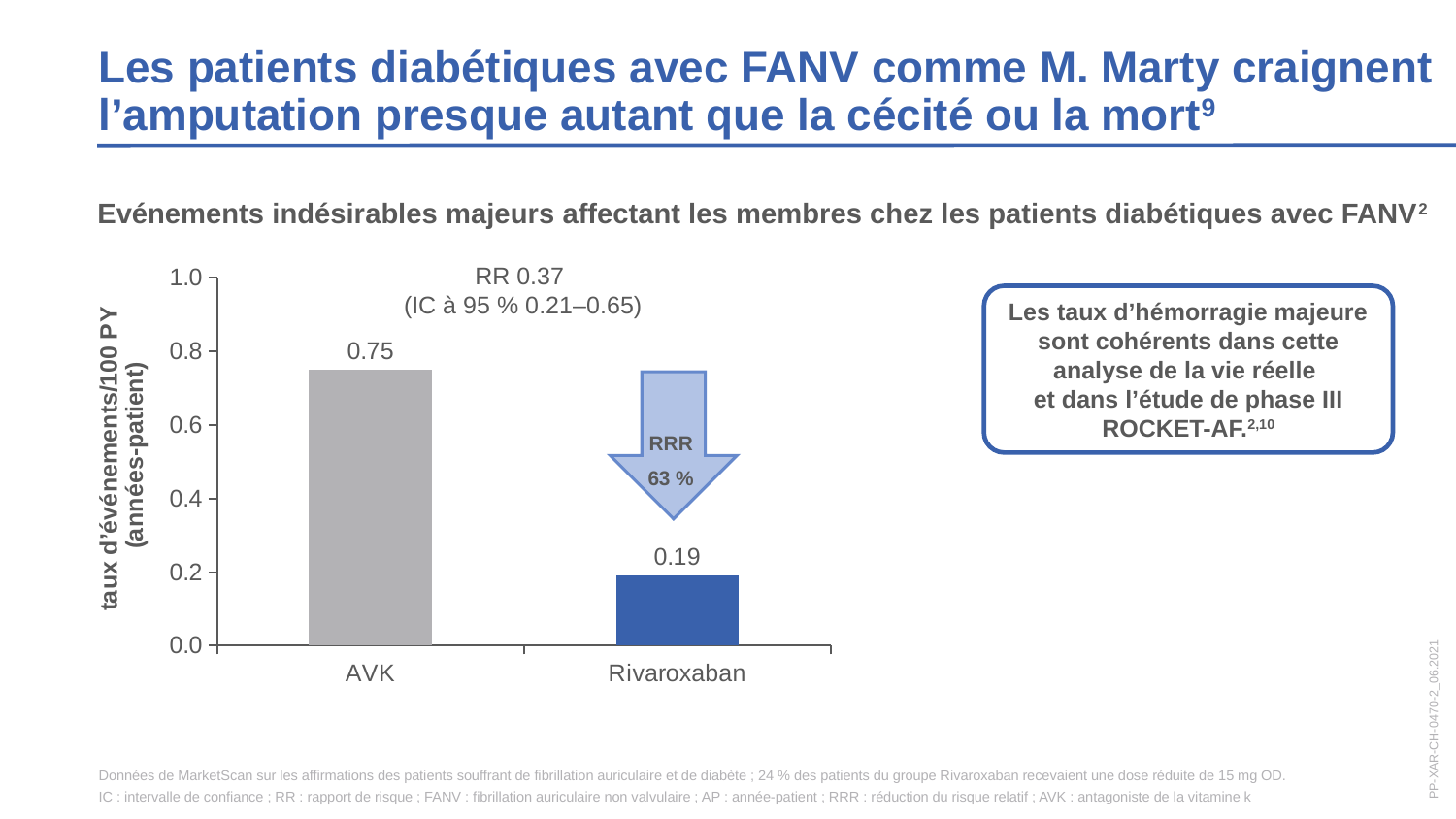

Les patients diabétiques avec FANV comme M. Marty craignent l’amputation presque autant que la cécité ou la mort9

### Chart

| Category | Major Adverse Limb Events² |
|---|---|
| AVK | 0.75 |
| Rivaroxaban | 0.19 |
RR 0.37
(IC à 95 % 0.21–0.65)

RRR
63 %
Evénements indésirables majeurs affectant les membres chez les patients diabétiques avec FANV2
Les taux d’hémorragie majeure sont cohérents dans cette analyse de la vie réelle
et dans l’étude de phase III ROCKET-AF.2,10

PP-XAR-CH-0470-2_06.2021
Données de MarketScan sur les affirmations des patients souffrant de fibrillation auriculaire et de diabète ; 24 % des patients du groupe Rivaroxaban recevaient une dose réduite de 15 mg OD.
IC : intervalle de confiance ; RR : rapport de risque ; FANV : fibrillation auriculaire non valvulaire ; AP : année-patient ; RRR : réduction du risque relatif ; AVK : antagoniste de la vitamine k